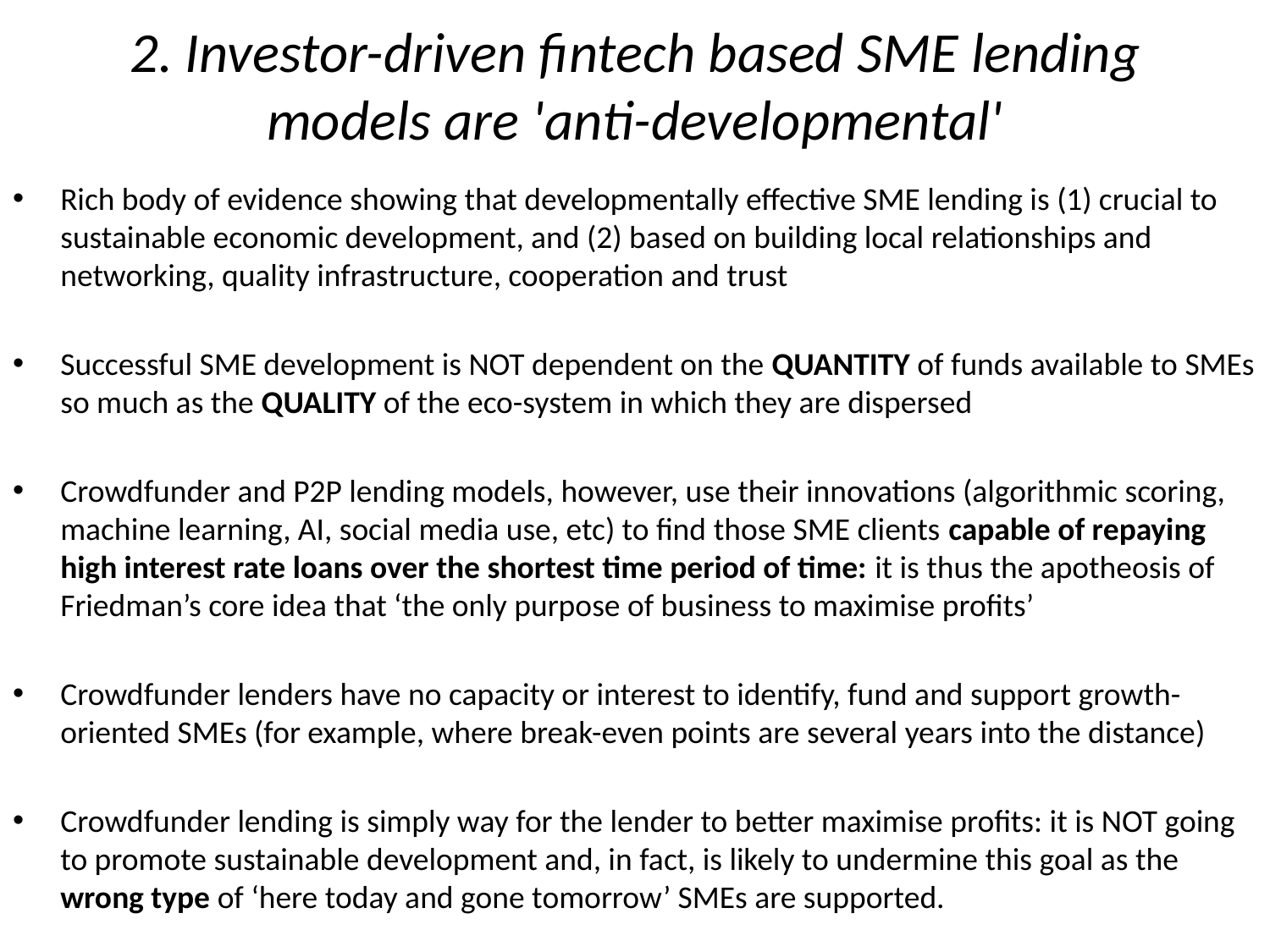

# 2. Investor-driven fintech based SME lending models are 'anti-developmental'
Rich body of evidence showing that developmentally effective SME lending is (1) crucial to sustainable economic development, and (2) based on building local relationships and networking, quality infrastructure, cooperation and trust

Successful SME development is NOT dependent on the QUANTITY of funds available to SMEs so much as the QUALITY of the eco-system in which they are dispersed

Crowdfunder and P2P lending models, however, use their innovations (algorithmic scoring, machine learning, AI, social media use, etc) to find those SME clients capable of repaying high interest rate loans over the shortest time period of time: it is thus the apotheosis of Friedman’s core idea that ‘the only purpose of business to maximise profits’

Crowdfunder lenders have no capacity or interest to identify, fund and support growth-oriented SMEs (for example, where break-even points are several years into the distance)

Crowdfunder lending is simply way for the lender to better maximise profits: it is NOT going to promote sustainable development and, in fact, is likely to undermine this goal as the wrong type of ‘here today and gone tomorrow’ SMEs are supported.